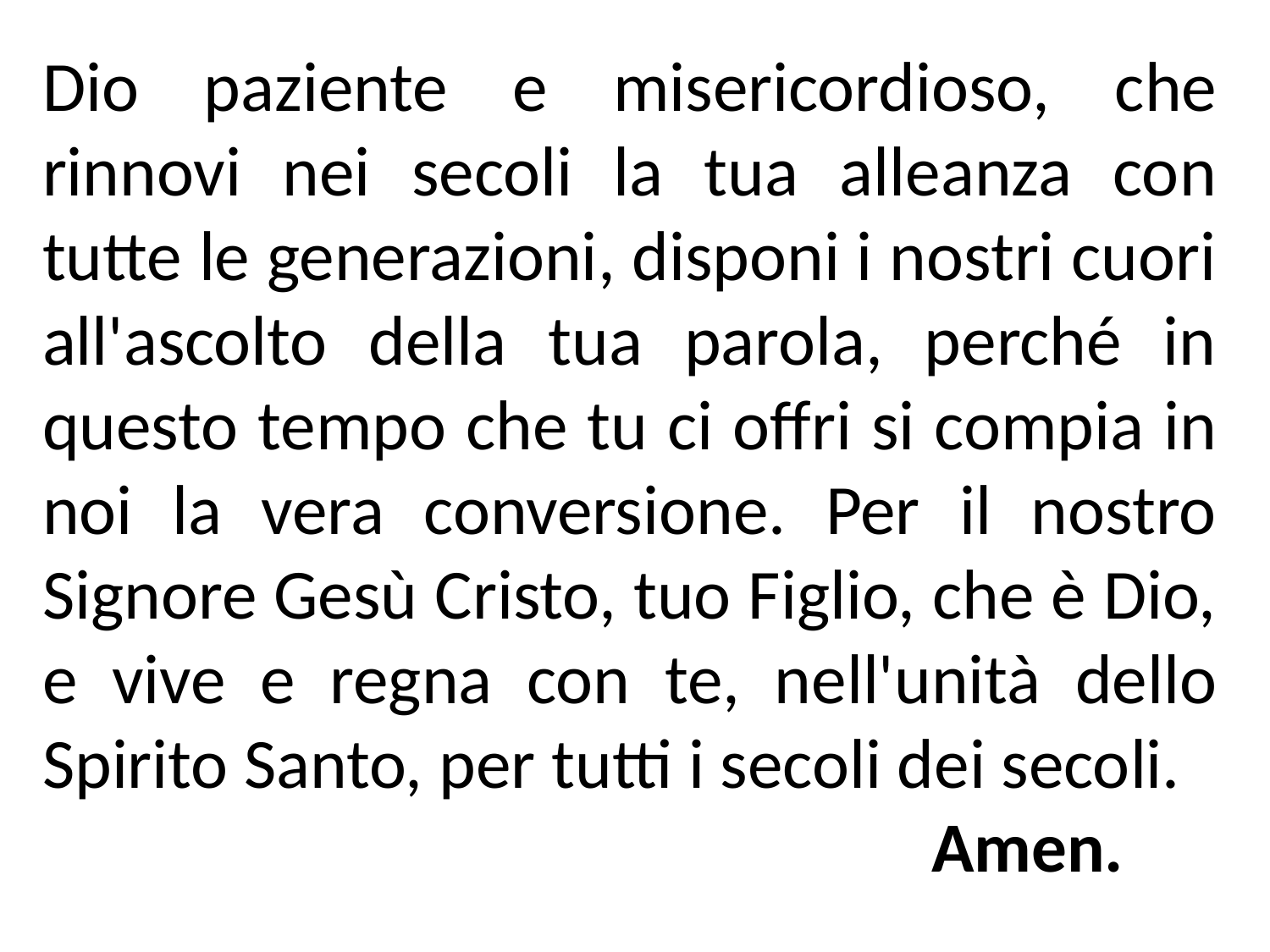

Dio paziente e misericordioso, che rinnovi nei secoli la tua alleanza con tutte le generazioni, disponi i nostri cuori all'ascolto della tua parola, perché in questo tempo che tu ci offri si compia in noi la vera conversione. Per il nostro Signore Gesù Cristo, tuo Figlio, che è Dio, e vive e regna con te, nell'unità dello Spirito Santo, per tutti i secoli dei secoli.
							Amen.